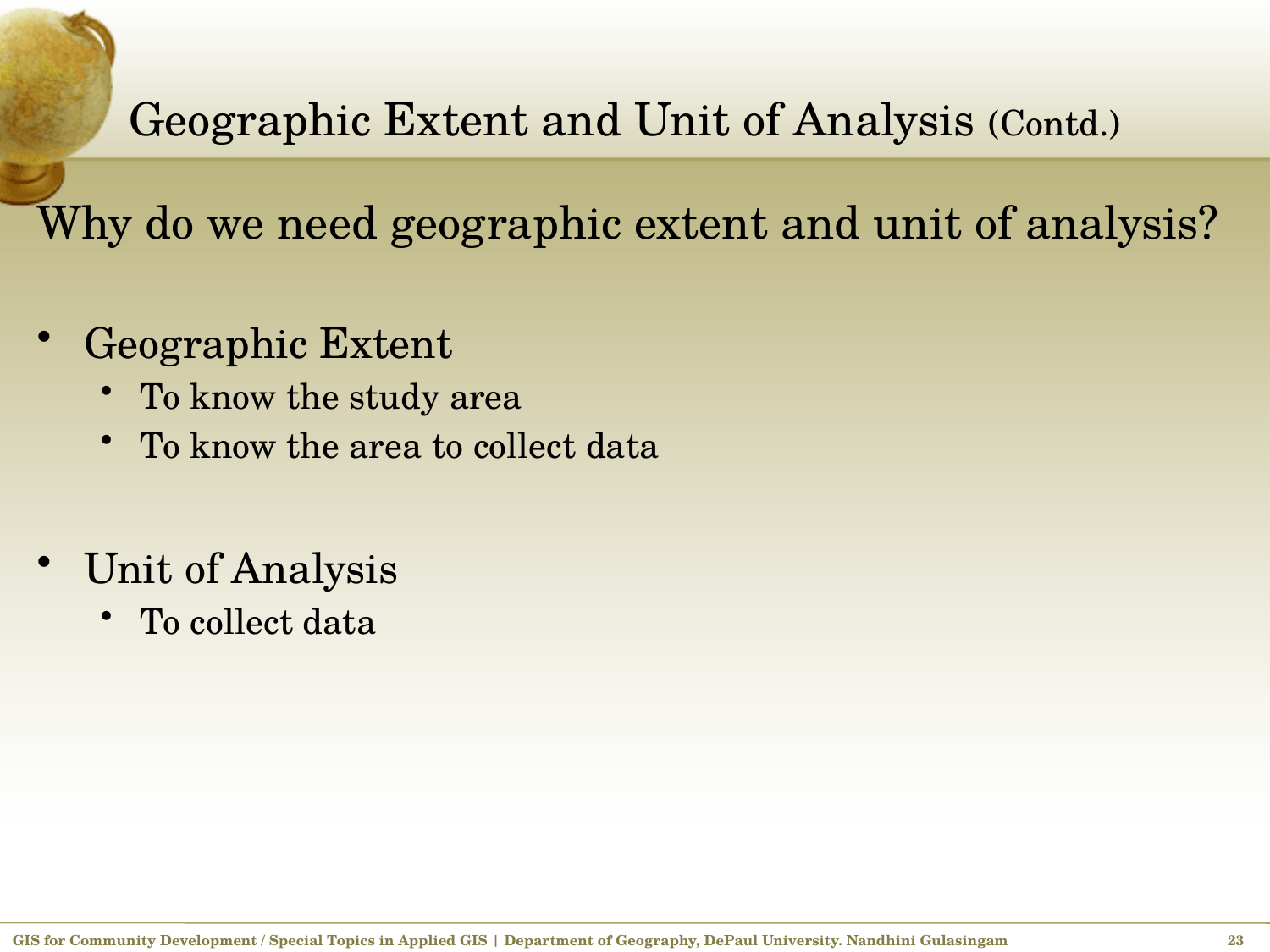

# Geographic Extent and Unit of Analysis (Contd.)
Why do we need geographic extent and unit of analysis?

Geographic Extent
To know the study area
To know the area to collect data

Unit of Analysis
To collect data

GIS for Community Development / Special Topics in Applied GIS | Department of Geography, DePaul University. Nandhini Gulasingam	                   	                  23